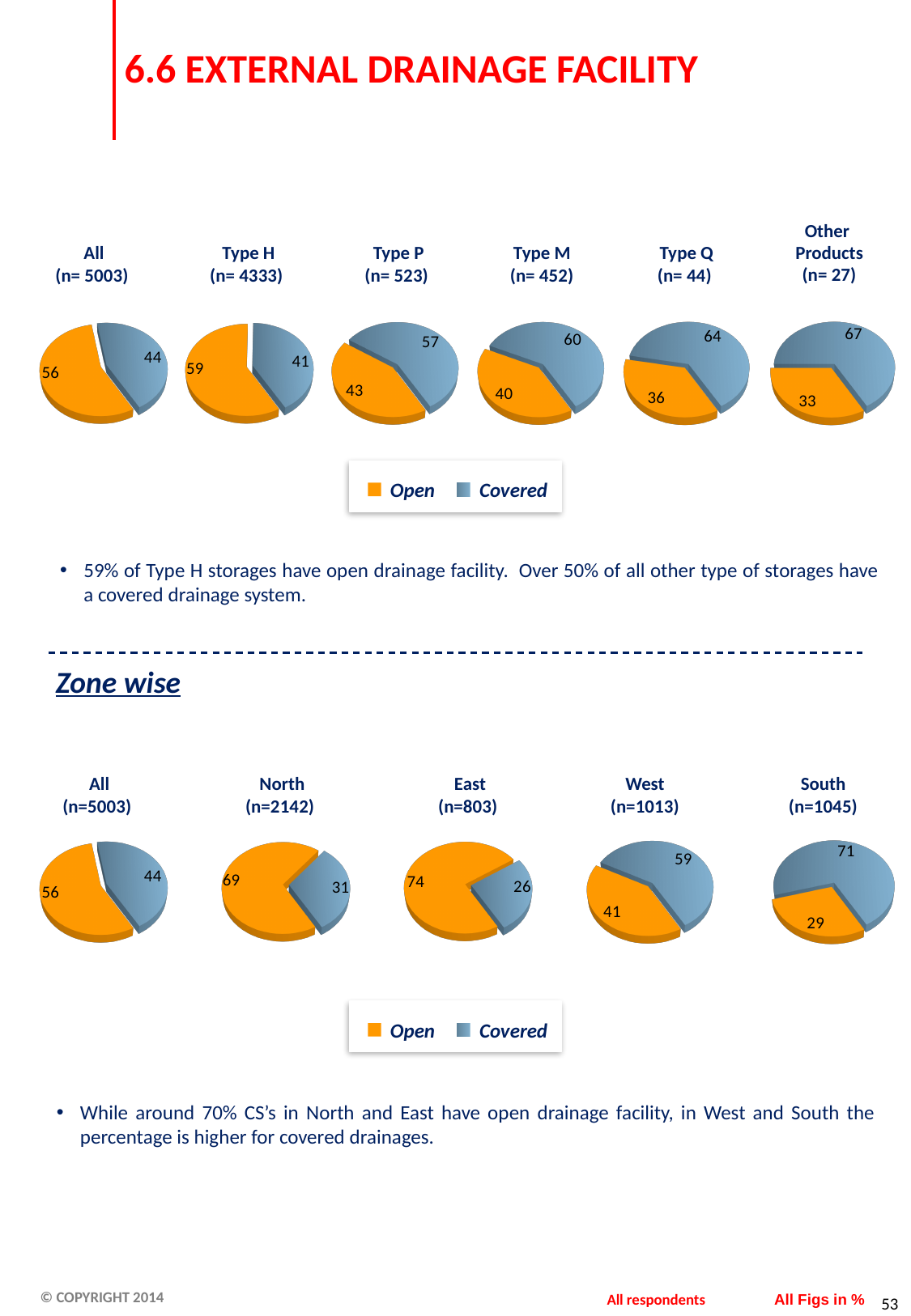

# 6.6 EXTERNAL DRAINAGE FACILITY
Other
Products
(n= 27)
 All
(n= 5003)
 Type H
(n= 4333)
  Type P
(n= 523)
Type M
(n= 452)
 Type Q
(n= 44)

[unsupported chart]

[unsupported chart]

[unsupported chart]

[unsupported chart]

[unsupported chart]

[unsupported chart]

Open

Covered

59% of Type H storages have open drainage facility.  Over 50% of all other type of storages have a covered drainage system.
Zone wise
 All
(n=5003)
 North
(n=2142)
 East
(n=803)
West
(n=1013)
South
(n=1045)

[unsupported chart]

[unsupported chart]

[unsupported chart]

[unsupported chart]

[unsupported chart]

Open

Covered

While around 70% CS’s in North and East have open drainage facility, in West and South the percentage is higher for covered drainages.
All respondents
All Figs in %